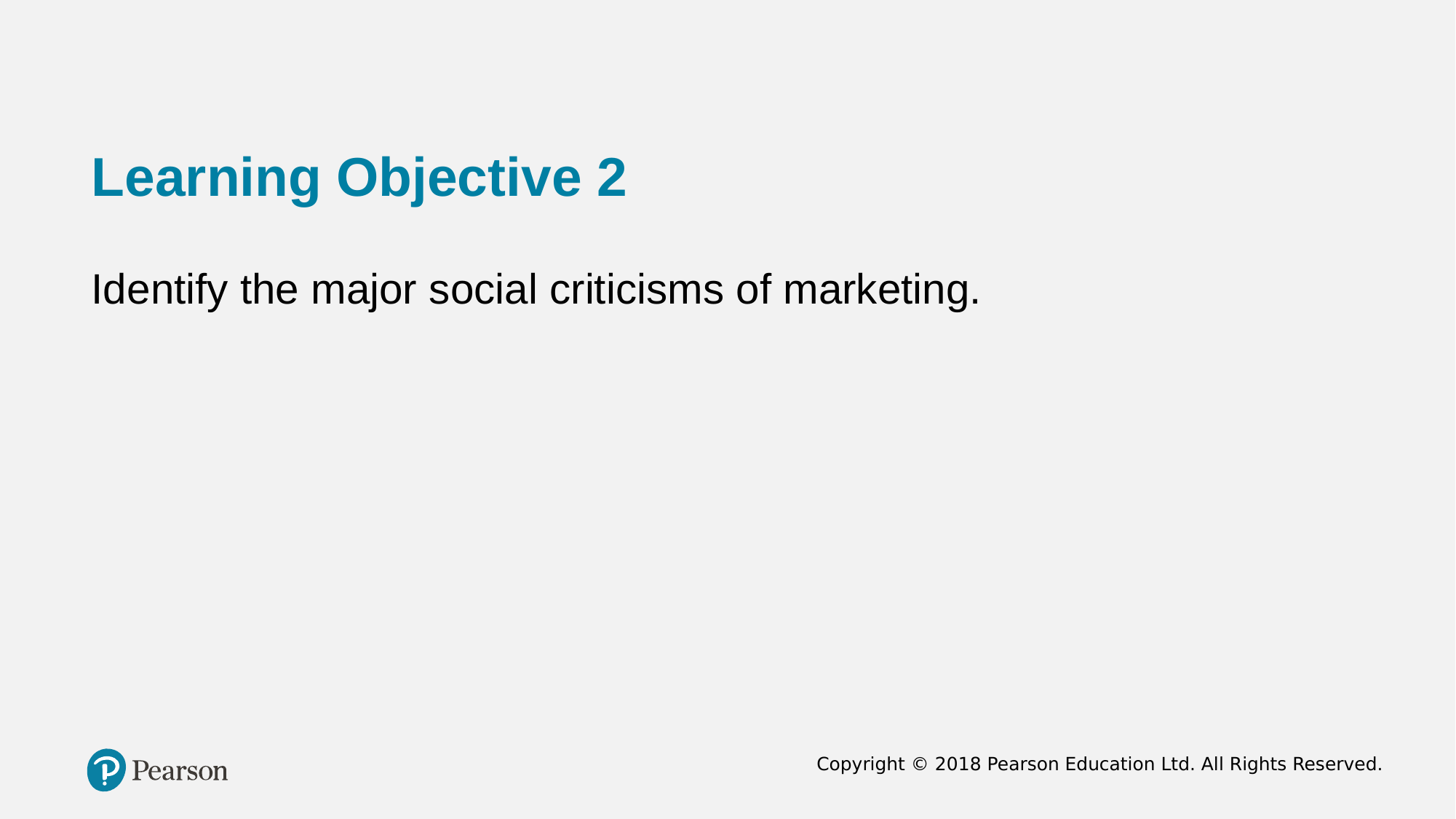

# Learning Objective 2
Identify the major social criticisms of marketing.